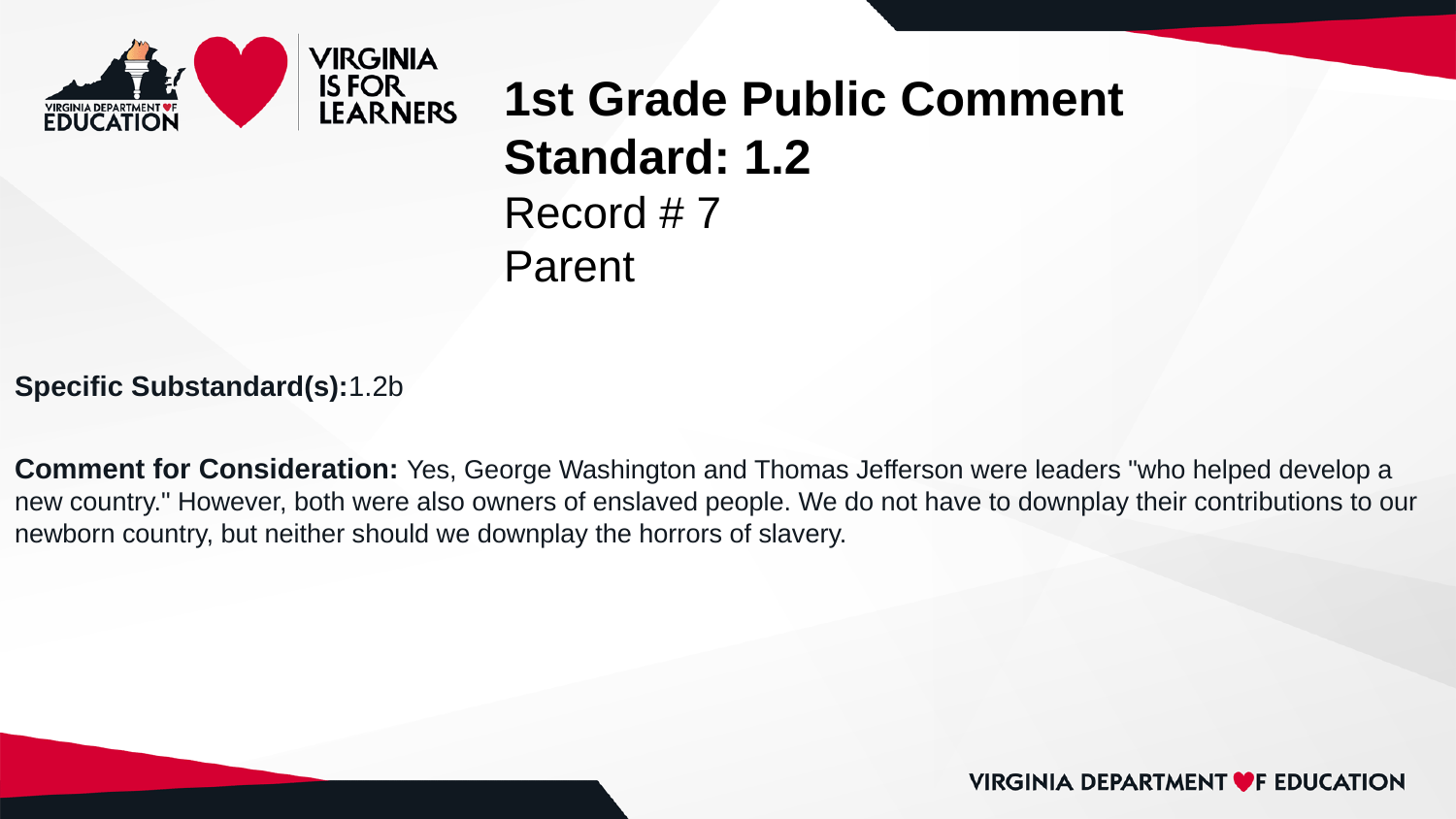

# 1st Grade Public Comment
Standard: 1.2
Record # 7
Parent

Specific Substandard(s):1.2b

Comment for Consideration: Yes, George Washington and Thomas Jefferson were leaders "who helped develop a new country." However, both were also owners of enslaved people. We do not have to downplay their contributions to our newborn country, but neither should we downplay the horrors of slavery.